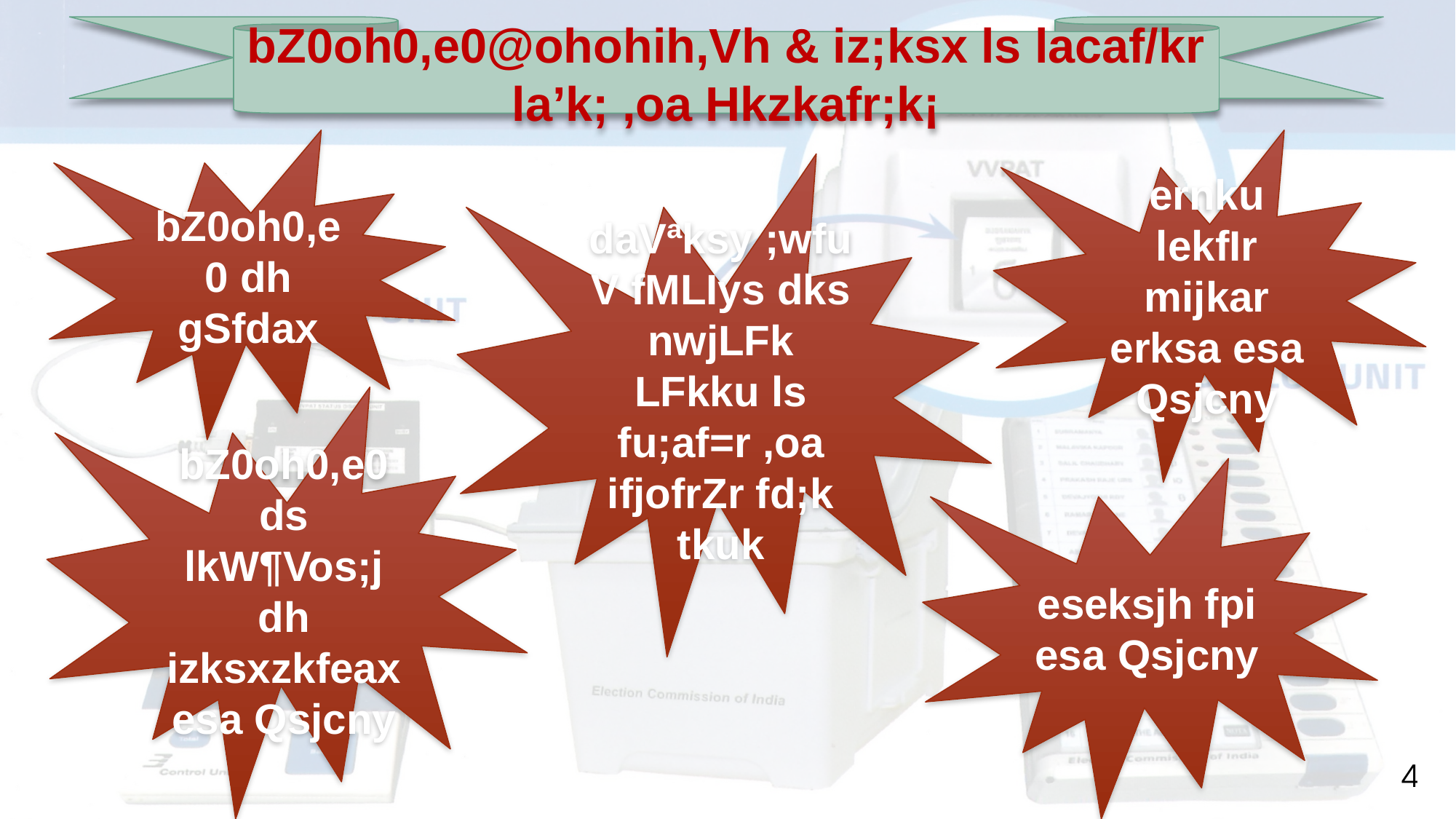

bZ0oh0,e0@ohohih,Vh & iz;ksx ls lacaf/kr la’k; ,oa Hkzkafr;k¡
bZ0oh0,e0 dh gSfdax
ernku lekfIr mijkar erksa esa Qsjcny
daVªksy ;wfuV fMLIys dks nwjLFk LFkku ls fu;af=r ,oa ifjofrZr fd;k tkuk
bZ0oh0,e0 ds lkW¶Vos;j dh izksxzkfeax esa Qsjcny
eseksjh fpi esa Qsjcny

4